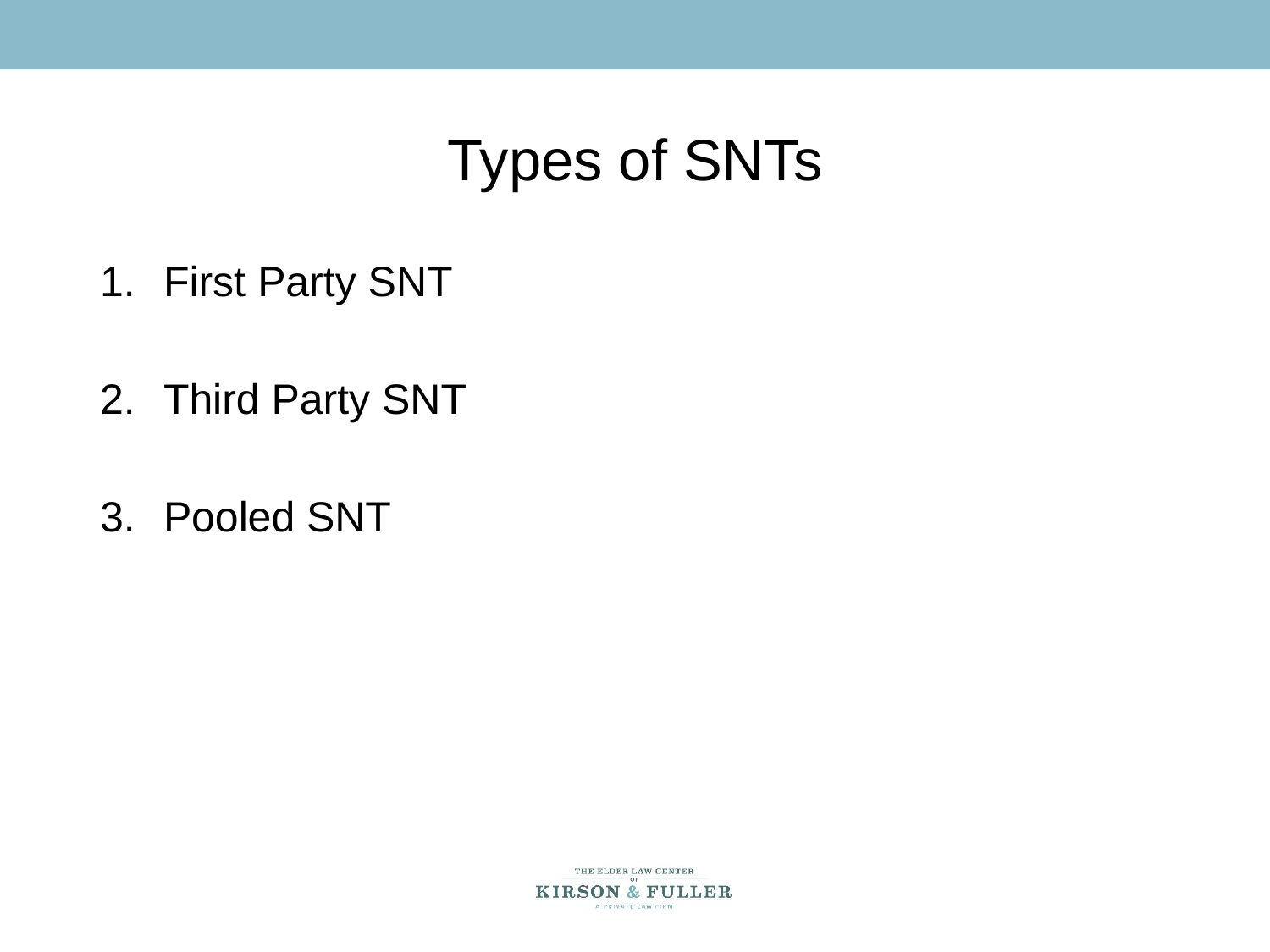

# Types of SNTs
First Party SNT

Third Party SNT

Pooled SNT